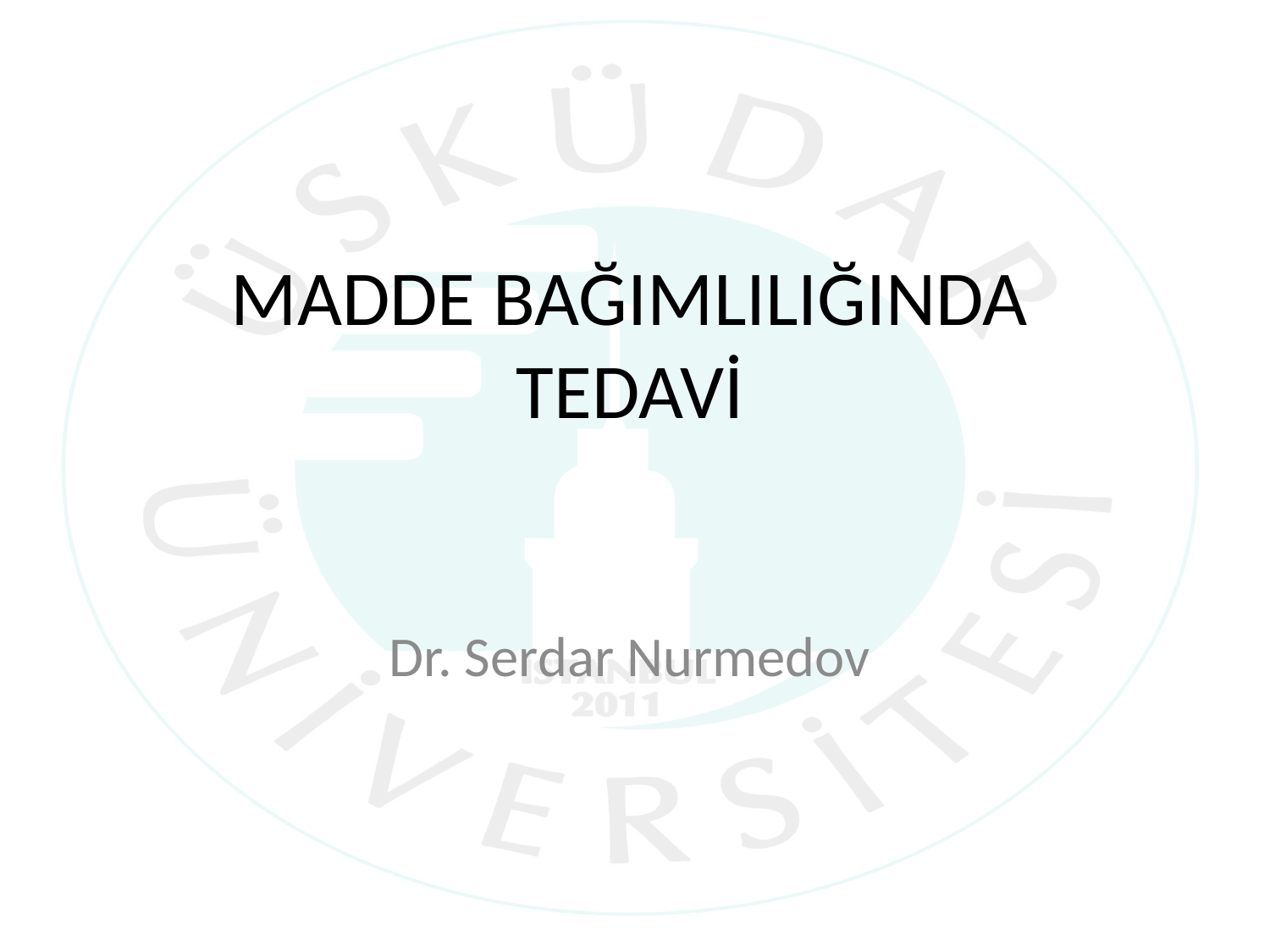

# MADDE BAĞIMLILIĞINDA TEDAVİ Dr. Serdar Nurmedov